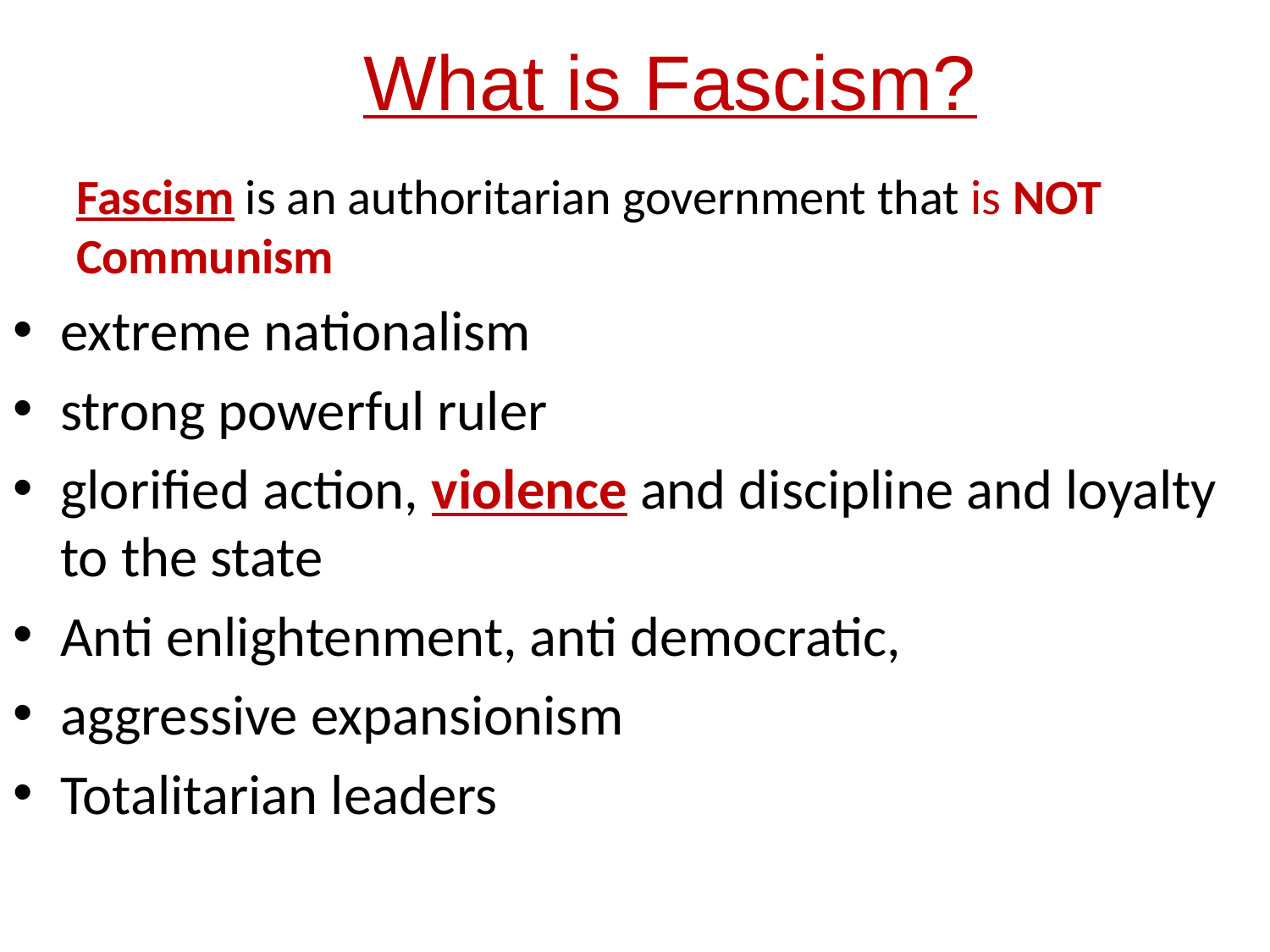

# What is Fascism?
Fascism is an authoritarian government that is NOT Communism
extreme nationalism
strong powerful ruler
glorified action, violence and discipline and loyalty to the state
Anti enlightenment, anti democratic,
aggressive expansionism
Totalitarian leaders